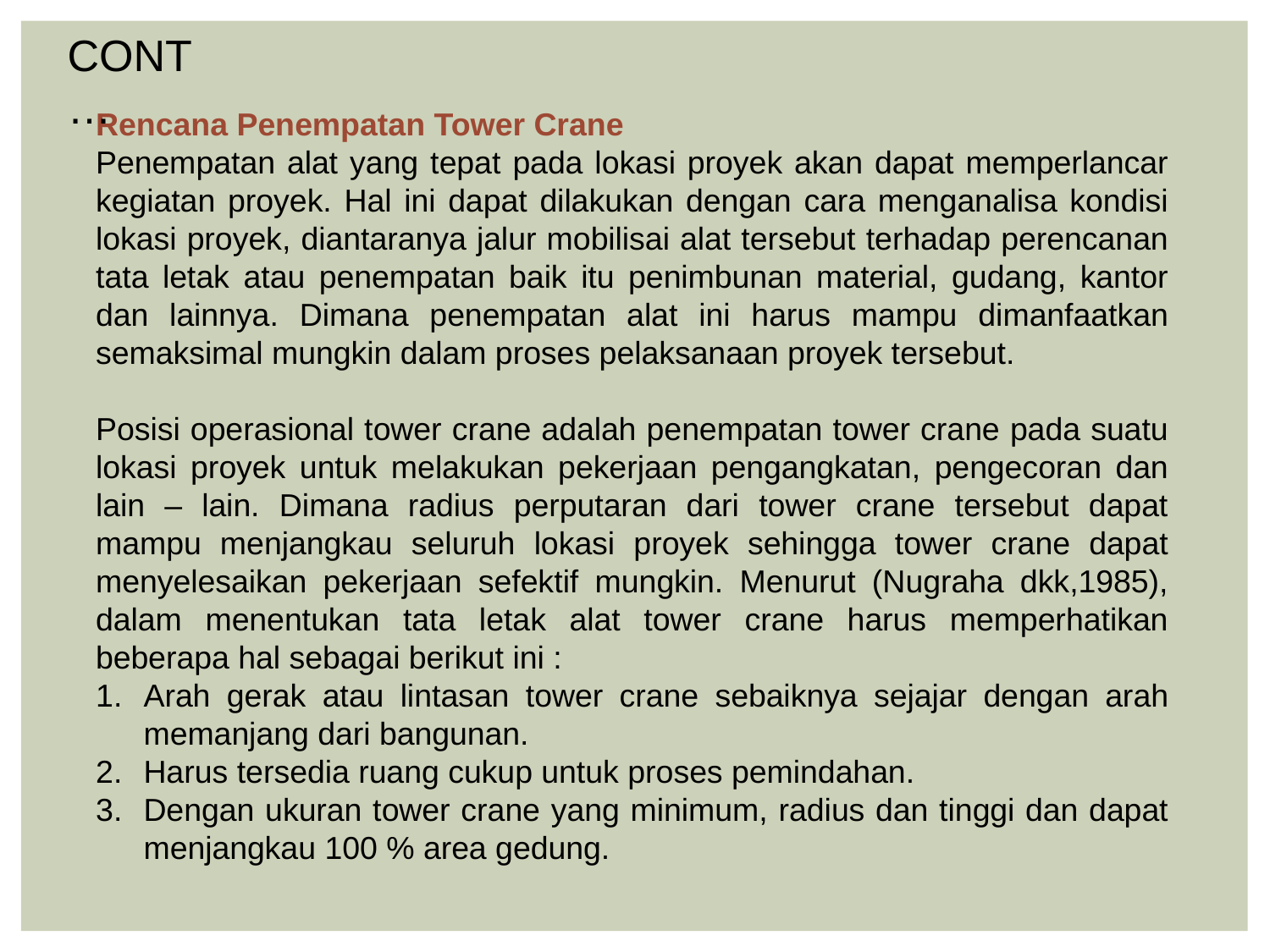

CONT…
Rencana Penempatan Tower Crane
Penempatan alat yang tepat pada lokasi proyek akan dapat memperlancar kegiatan proyek. Hal ini dapat dilakukan dengan cara menganalisa kondisi lokasi proyek, diantaranya jalur mobilisai alat tersebut terhadap perencanan tata letak atau penempatan baik itu penimbunan material, gudang, kantor dan lainnya. Dimana penempatan alat ini harus mampu dimanfaatkan semaksimal mungkin dalam proses pelaksanaan proyek tersebut.

Posisi operasional tower crane adalah penempatan tower crane pada suatu lokasi proyek untuk melakukan pekerjaan pengangkatan, pengecoran dan lain – lain. Dimana radius perputaran dari tower crane tersebut dapat mampu menjangkau seluruh lokasi proyek sehingga tower crane dapat menyelesaikan pekerjaan sefektif mungkin. Menurut (Nugraha dkk,1985), dalam menentukan tata letak alat tower crane harus memperhatikan beberapa hal sebagai berikut ini :
Arah gerak atau lintasan tower crane sebaiknya sejajar dengan arah memanjang dari bangunan.
Harus tersedia ruang cukup untuk proses pemindahan.
Dengan ukuran tower crane yang minimum, radius dan tinggi dan dapat menjangkau 100 % area gedung.